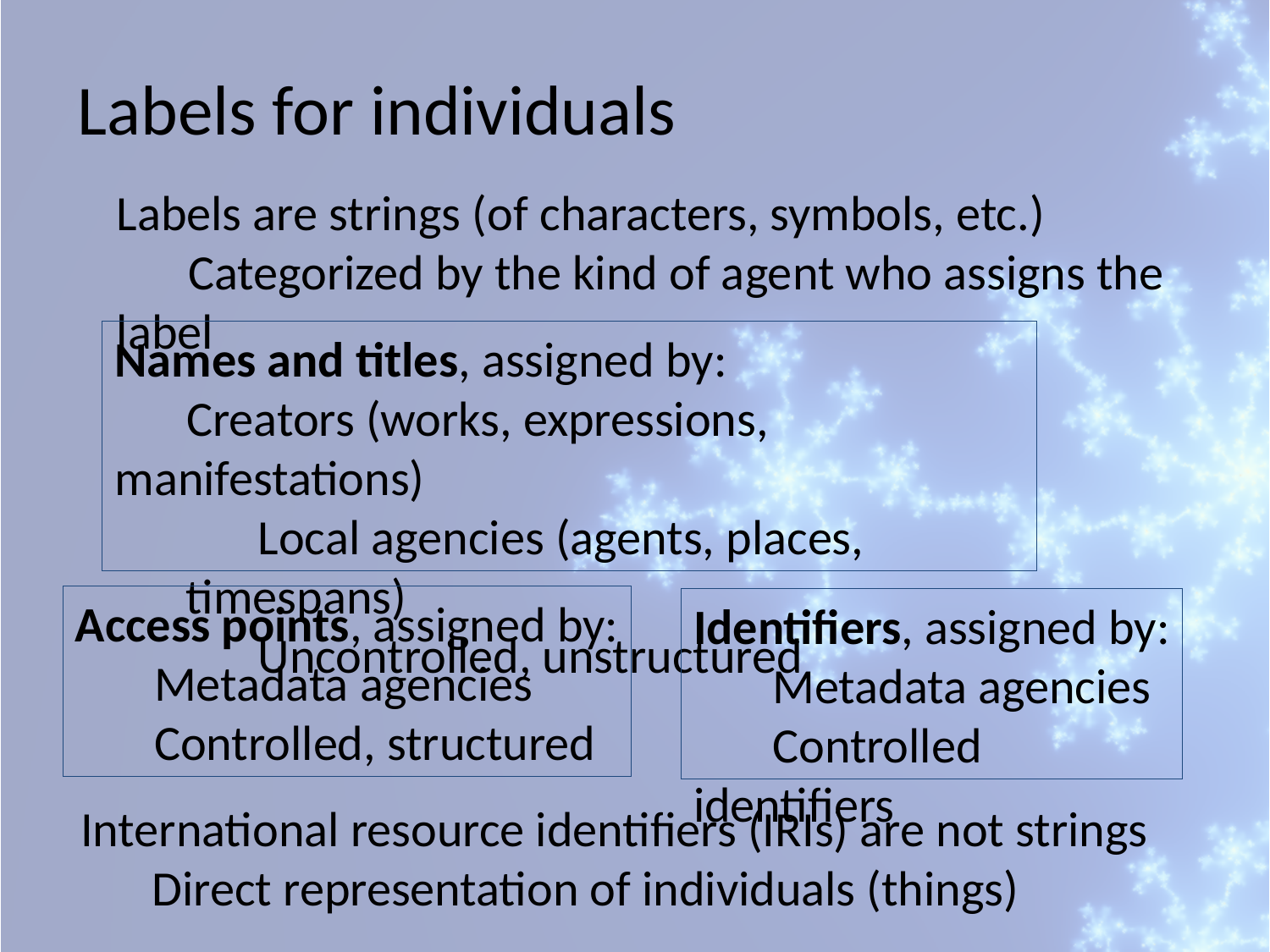

Labels for individuals
Labels are strings (of characters, symbols, etc.)
Categorized by the kind of agent who assigns the label
Names and titles, assigned by:
Creators (works, expressions, manifestations)
Local agencies (agents, places, timespans)
Uncontrolled, unstructured
Access points, assigned by:
Metadata agencies
Controlled, structured
Identifiers, assigned by:
Metadata agencies
Controlled identifiers
International resource identifiers (IRIs) are not strings
Direct representation of individuals (things)